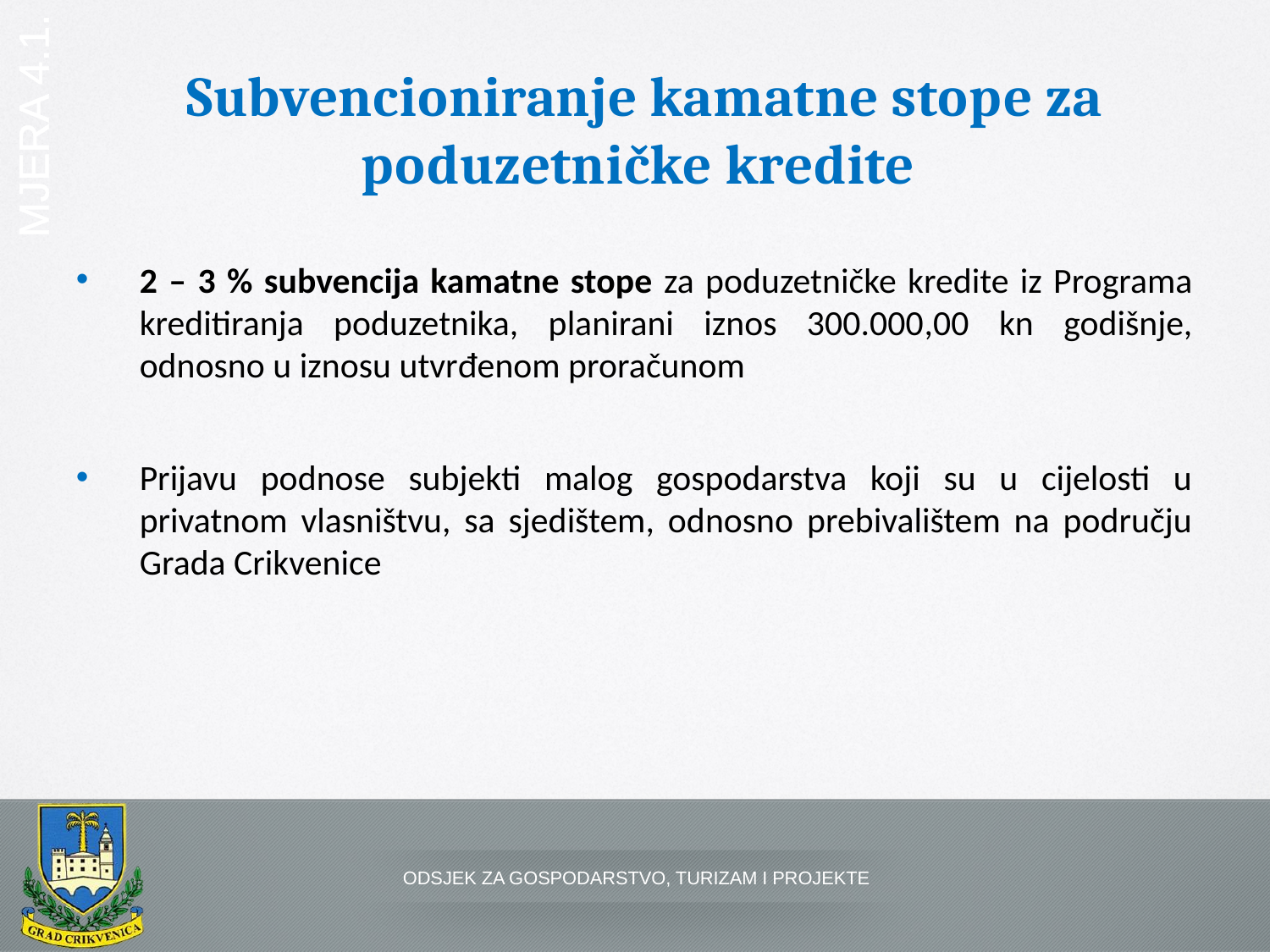

# Subvencioniranje kamatne stope za poduzetničke kredite
MJERA 4.1.
2 – 3 % subvencija kamatne stope za poduzetničke kredite iz Programa kreditiranja poduzetnika, planirani iznos 300.000,00 kn godišnje, odnosno u iznosu utvrđenom proračunom

Prijavu podnose subjekti malog gospodarstva koji su u cijelosti u privatnom vlasništvu, sa sjedištem, odnosno prebivalištem na području Grada Crikvenice